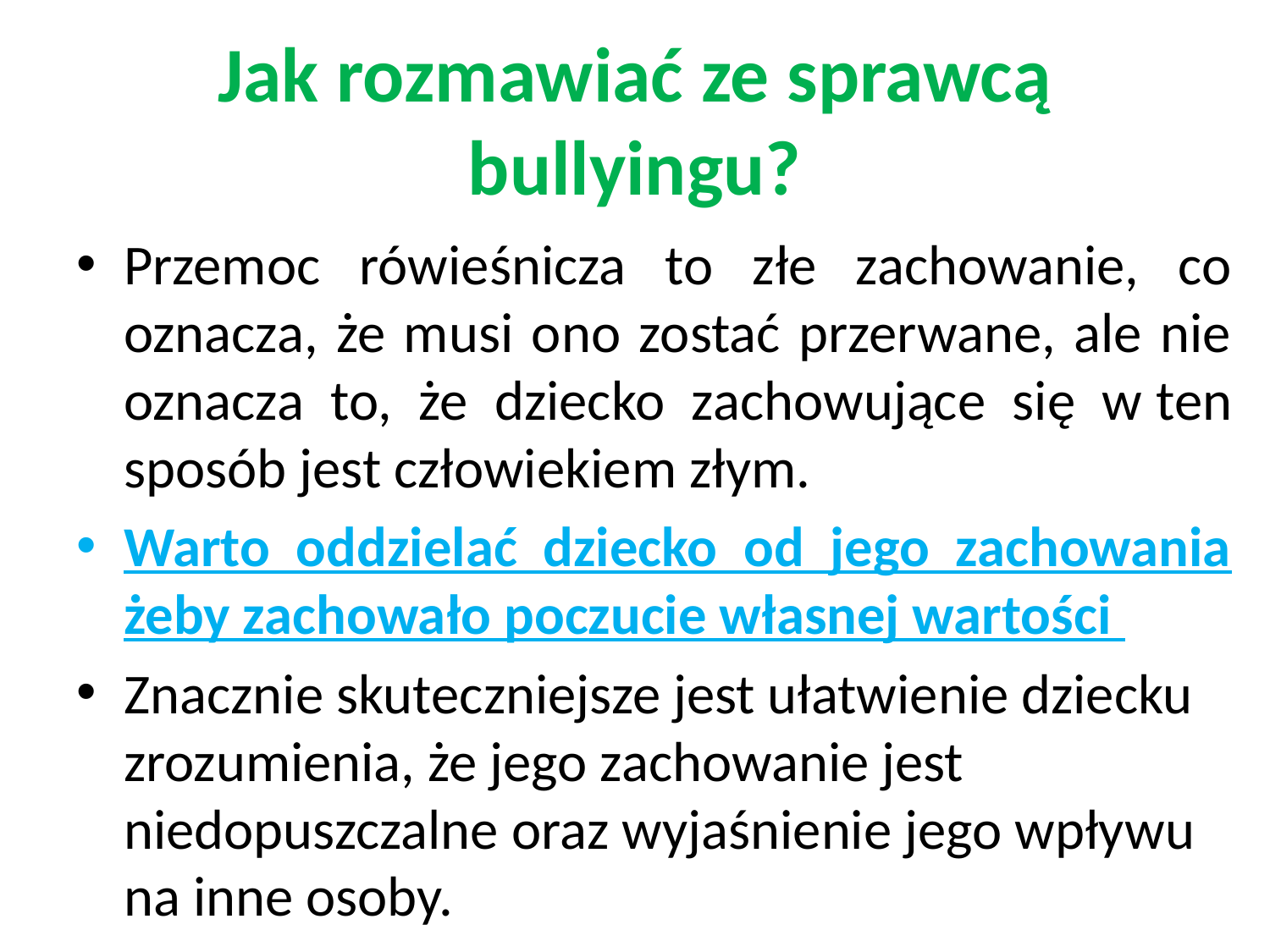

# Jak rozmawiać ze sprawcą bullyingu?
Przemoc rówieśnicza to złe zachowanie, co oznacza, że musi ono zostać przerwane, ale nie oznacza to, że dziecko zachowujące się w ten sposób jest człowiekiem złym.
Warto oddzielać dziecko od jego zachowania żeby zachowało poczucie własnej wartości
Znacznie skuteczniejsze jest ułatwienie dziecku zrozumienia, że jego zachowanie jest niedopuszczalne oraz wyjaśnienie jego wpływu na inne osoby.